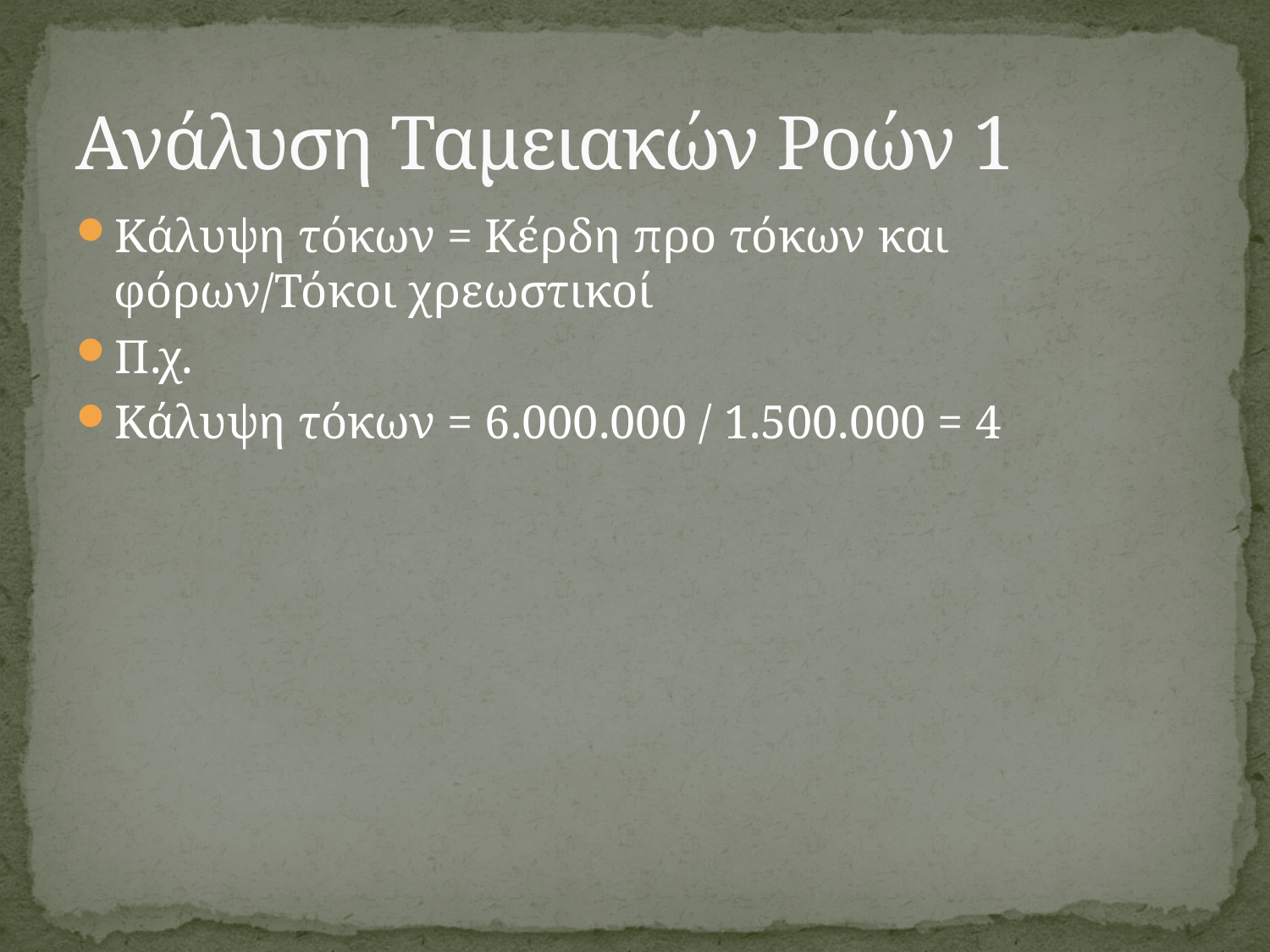

# Ανάλυση Ταμειακών Ροών 1
Κάλυψη τόκων = Κέρδη προ τόκων και φόρων/Τόκοι χρεωστικοί
Π.χ.
Κάλυψη τόκων = 6.000.000 / 1.500.000 = 4